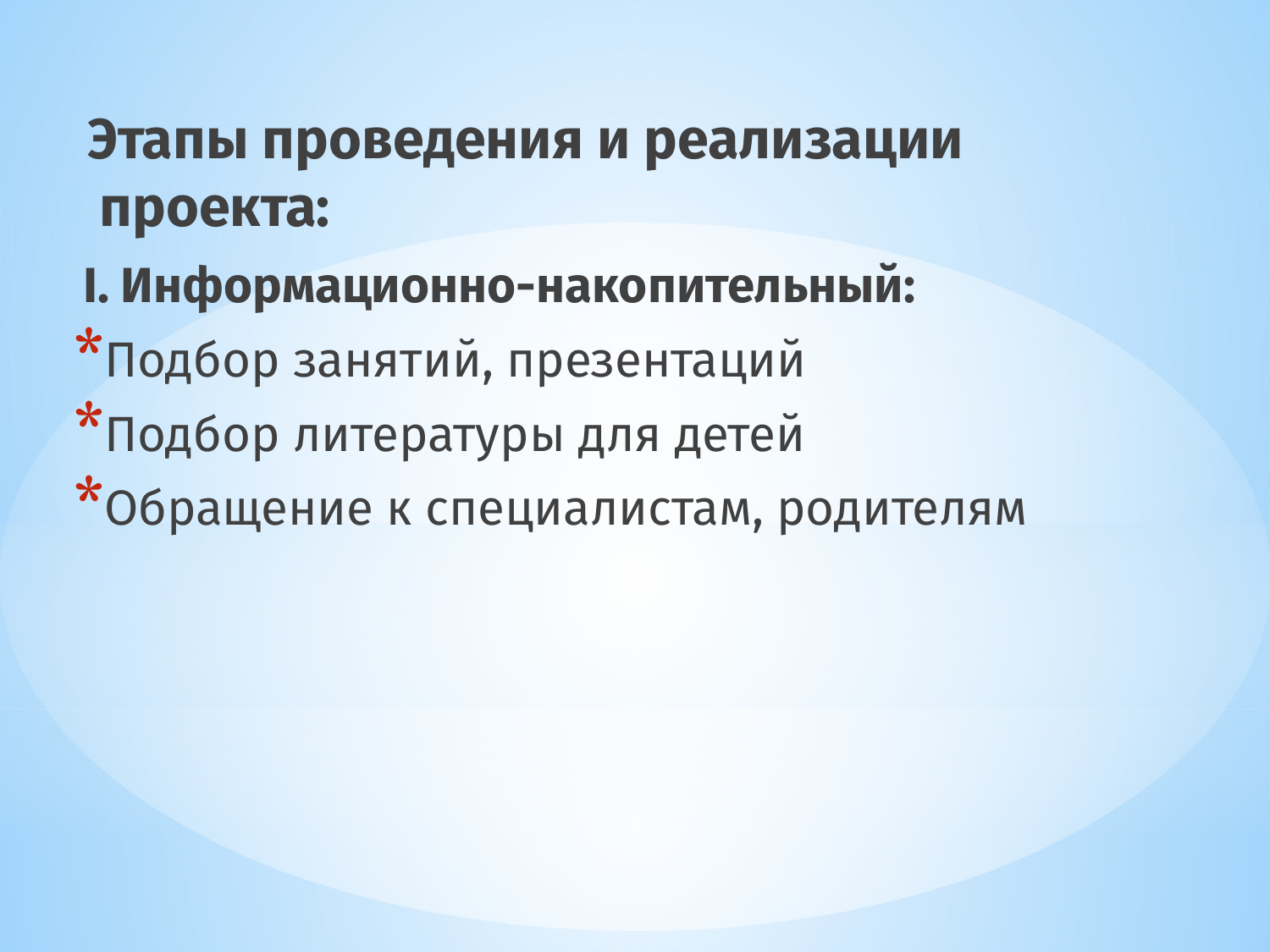

Этапы проведения и реализации проекта:
 I. Информационно-накопительный:
Подбор занятий, презентаций
Подбор литературы для детей
Обращение к специалистам, родителям